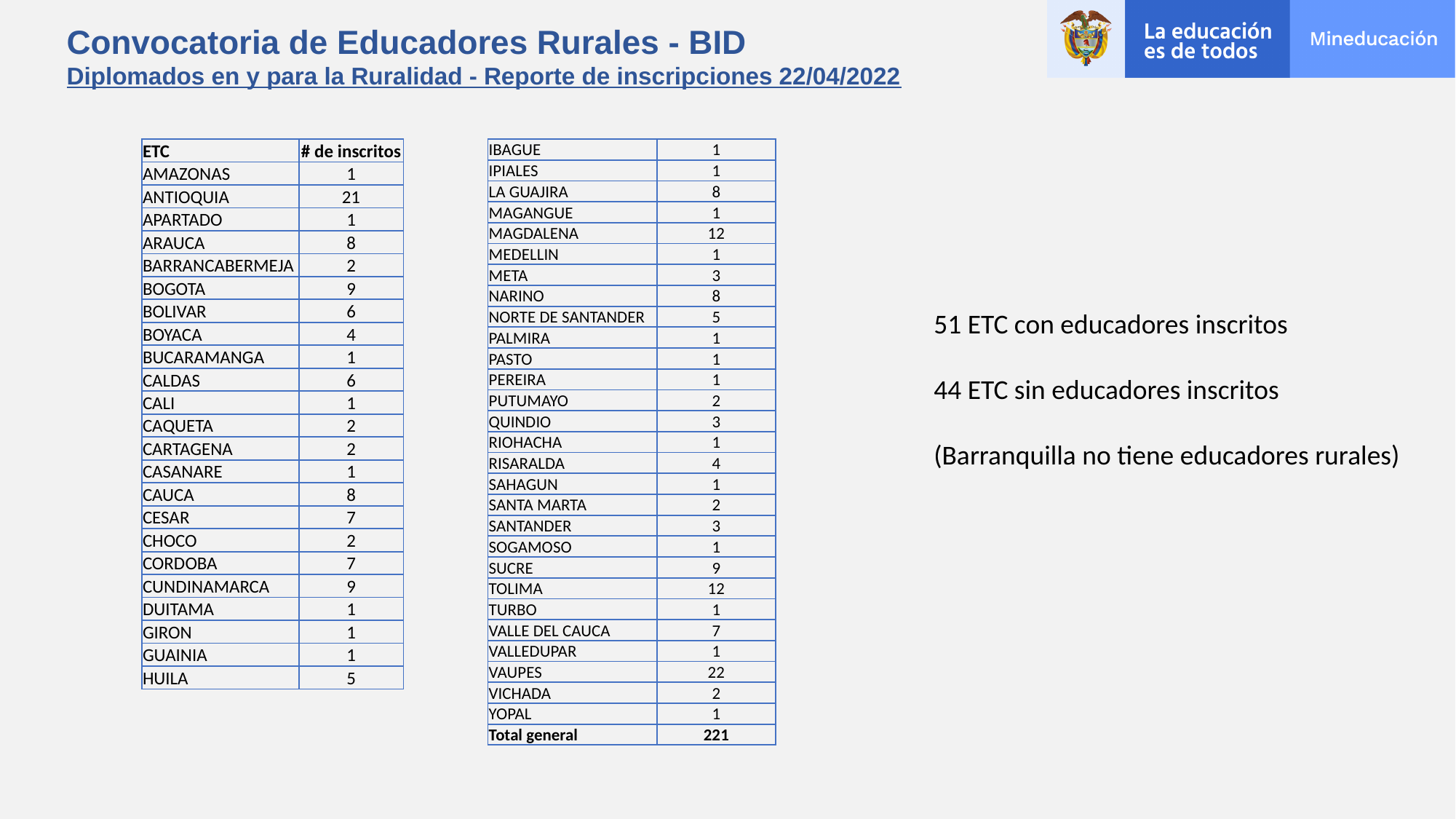

Convocatoria de Educadores Rurales - BID
Diplomados en y para la Ruralidad - Reporte de inscripciones 22/04/2022
| ETC | # de inscritos |
| --- | --- |
| AMAZONAS | 1 |
| ANTIOQUIA | 21 |
| APARTADO | 1 |
| ARAUCA | 8 |
| BARRANCABERMEJA | 2 |
| BOGOTA | 9 |
| BOLIVAR | 6 |
| BOYACA | 4 |
| BUCARAMANGA | 1 |
| CALDAS | 6 |
| CALI | 1 |
| CAQUETA | 2 |
| CARTAGENA | 2 |
| CASANARE | 1 |
| CAUCA | 8 |
| CESAR | 7 |
| CHOCO | 2 |
| CORDOBA | 7 |
| CUNDINAMARCA | 9 |
| DUITAMA | 1 |
| GIRON | 1 |
| GUAINIA | 1 |
| HUILA | 5 |
| IBAGUE | 1 |
| --- | --- |
| IPIALES | 1 |
| LA GUAJIRA | 8 |
| MAGANGUE | 1 |
| MAGDALENA | 12 |
| MEDELLIN | 1 |
| META | 3 |
| NARINO | 8 |
| NORTE DE SANTANDER | 5 |
| PALMIRA | 1 |
| PASTO | 1 |
| PEREIRA | 1 |
| PUTUMAYO | 2 |
| QUINDIO | 3 |
| RIOHACHA | 1 |
| RISARALDA | 4 |
| SAHAGUN | 1 |
| SANTA MARTA | 2 |
| SANTANDER | 3 |
| SOGAMOSO | 1 |
| SUCRE | 9 |
| TOLIMA | 12 |
| TURBO | 1 |
| VALLE DEL CAUCA | 7 |
| VALLEDUPAR | 1 |
| VAUPES | 22 |
| VICHADA | 2 |
| YOPAL | 1 |
| Total general | 221 |
51 ETC con educadores inscritos

44 ETC sin educadores inscritos

(Barranquilla no tiene educadores rurales)